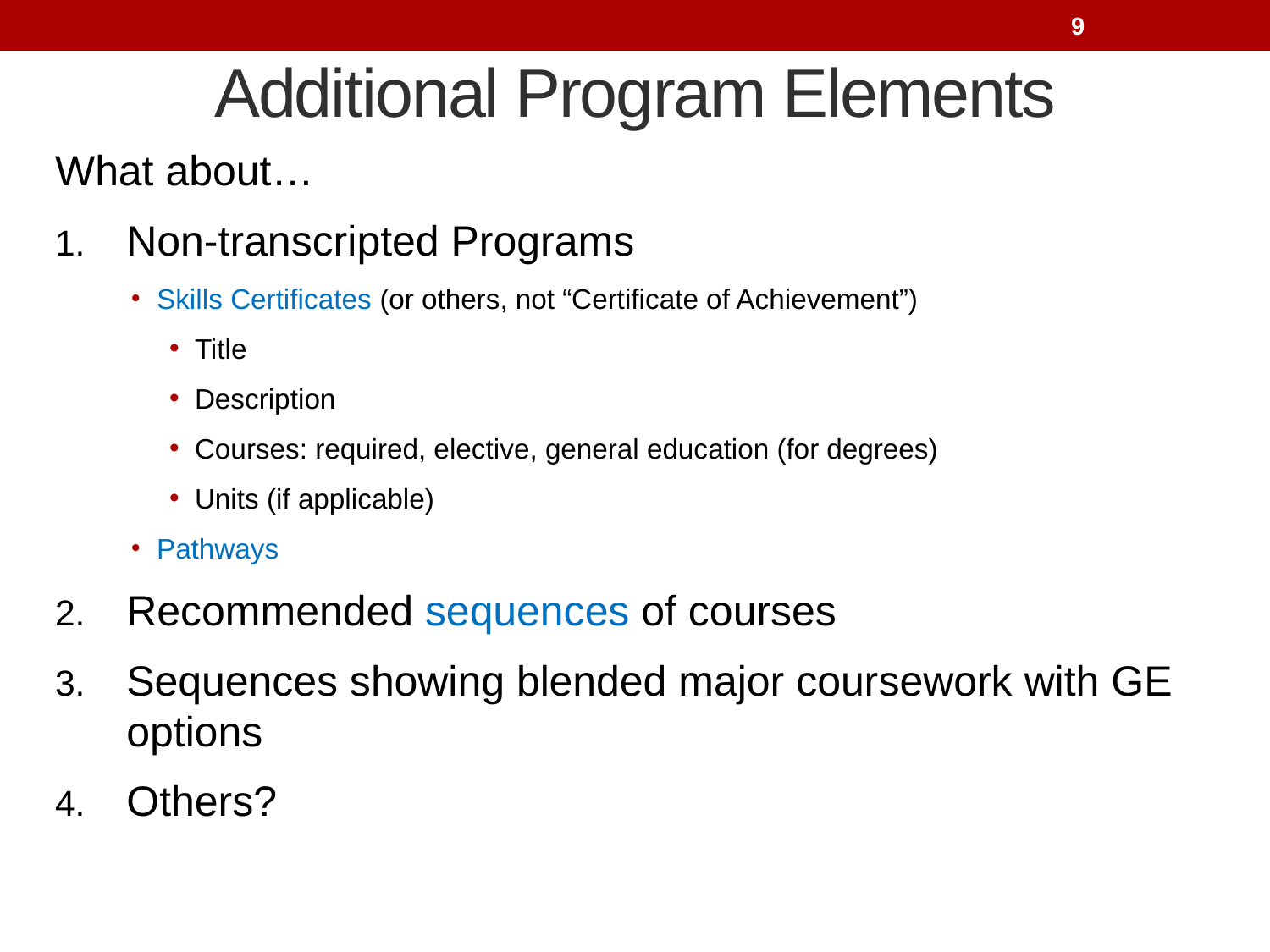

9
# Additional Program Elements
What about…
Non-transcripted Programs
Skills Certificates (or others, not “Certificate of Achievement”)
Title
Description
Courses: required, elective, general education (for degrees)
Units (if applicable)
Pathways
Recommended sequences of courses
Sequences showing blended major coursework with GE options
Others?